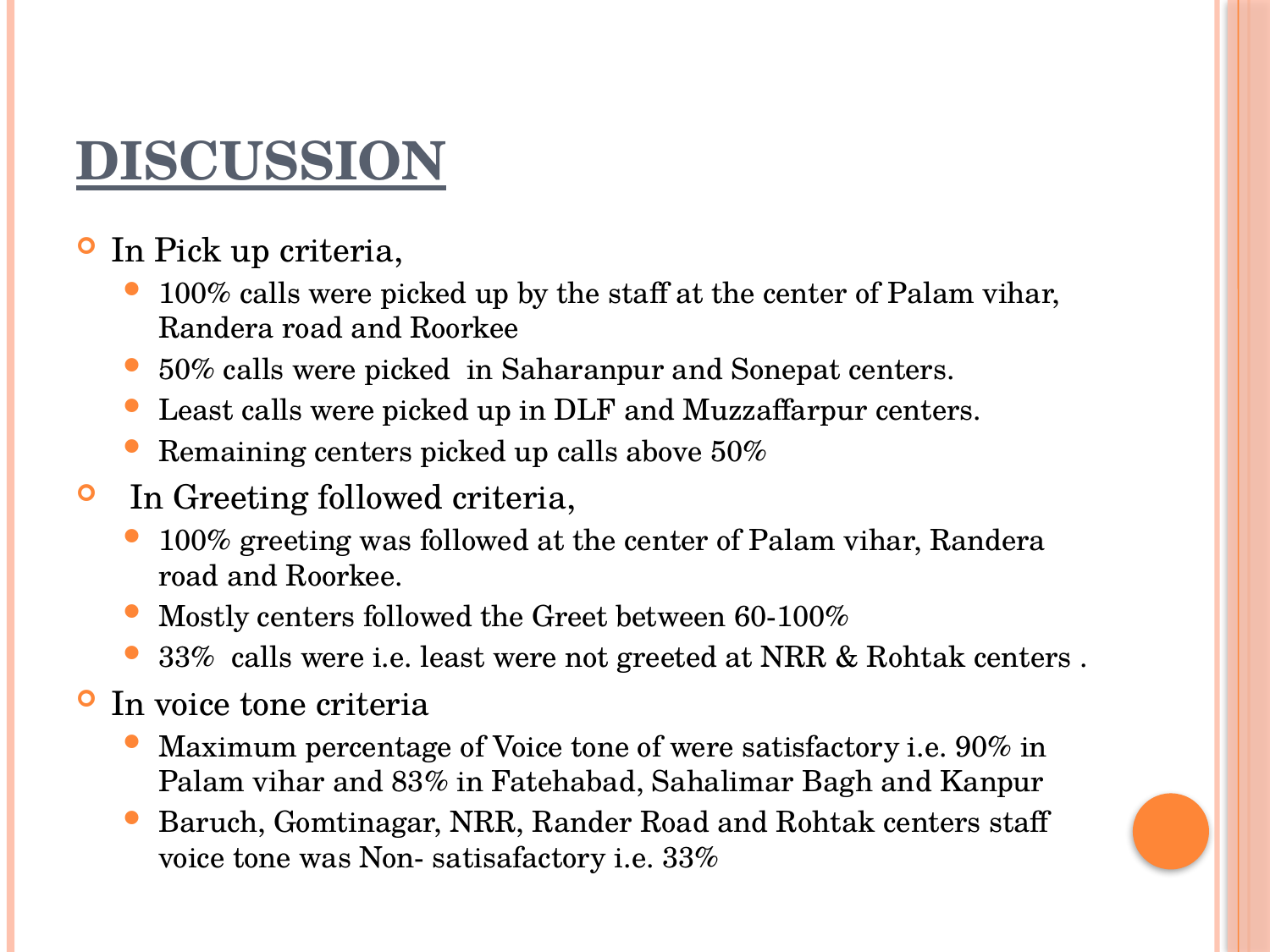

# DISCUSSION
In Pick up criteria,
100% calls were picked up by the staff at the center of Palam vihar, Randera road and Roorkee
50% calls were picked  in Saharanpur and Sonepat centers.
Least calls were picked up in DLF and Muzzaffarpur centers.
Remaining centers picked up calls above 50%
  In Greeting followed criteria,
100% greeting was followed at the center of Palam vihar, Randera road and Roorkee.
Mostly centers followed the Greet between 60-100%
33%  calls were i.e. least were not greeted at NRR & Rohtak centers .
In voice tone criteria
Maximum percentage of Voice tone of were satisfactory i.e. 90% in Palam vihar and 83% in Fatehabad, Sahalimar Bagh and Kanpur
Baruch, Gomtinagar, NRR, Rander Road and Rohtak centers staff voice tone was Non- satisafactory i.e. 33%